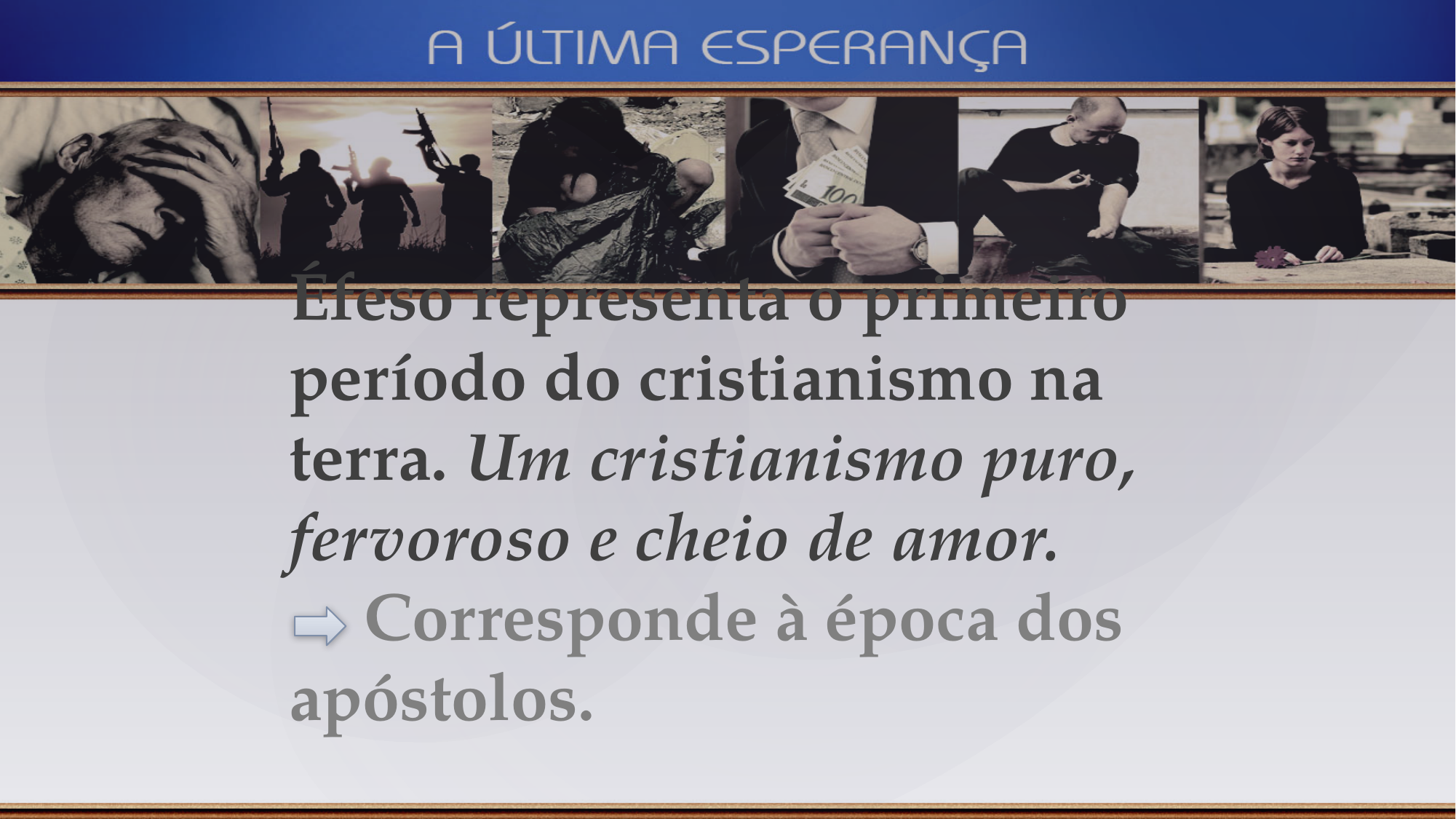

Éfeso representa o primeiro período do cristianismo na terra. Um cristianismo puro, fervoroso e cheio de amor.
Corresponde à época dos apóstolos.